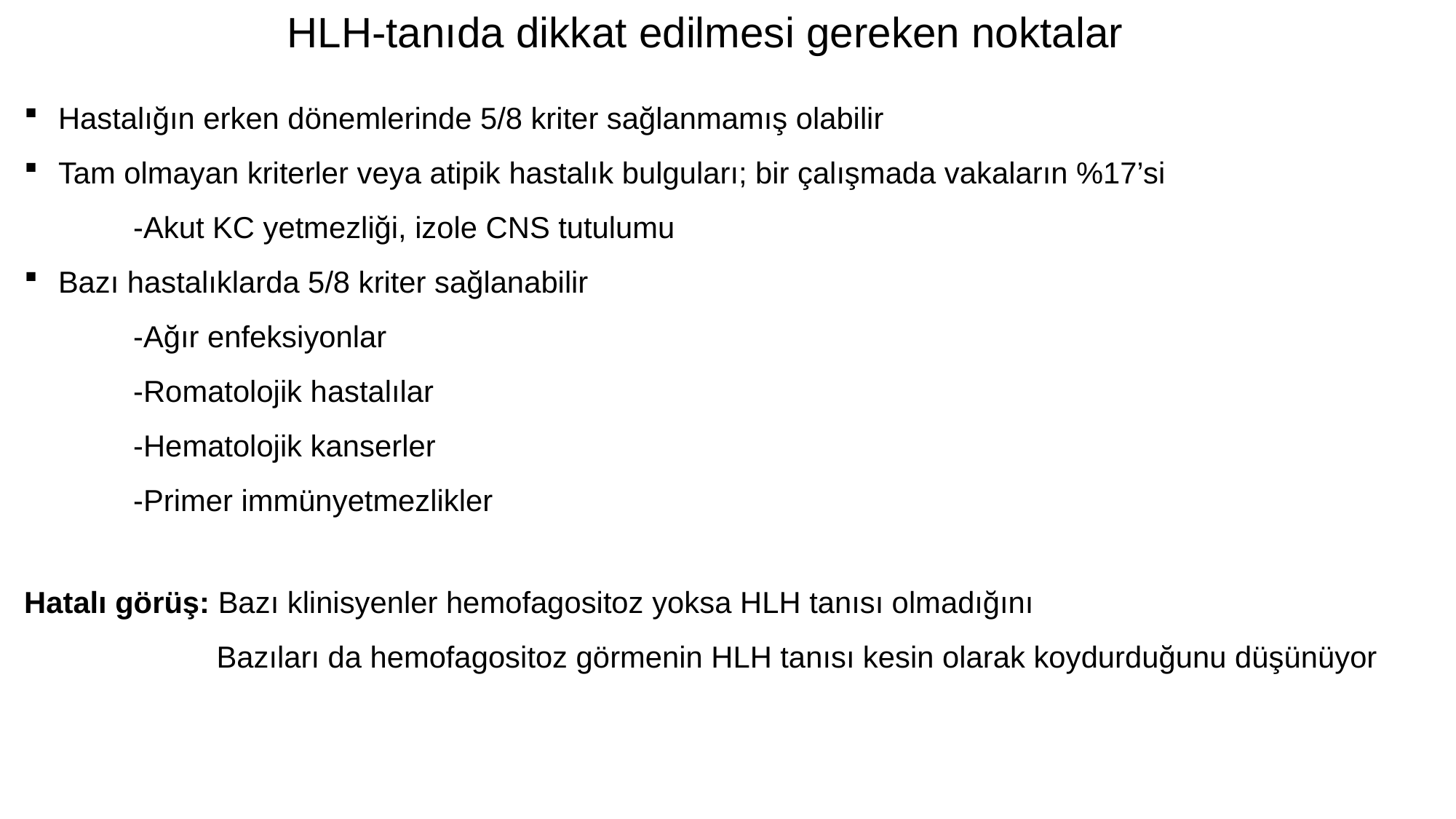

HLH-tanıda dikkat edilmesi gereken noktalar
Hastalığın erken dönemlerinde 5/8 kriter sağlanmamış olabilir
Tam olmayan kriterler veya atipik hastalık bulguları; bir çalışmada vakaların %17’si
	-Akut KC yetmezliği, izole CNS tutulumu
Bazı hastalıklarda 5/8 kriter sağlanabilir
	-Ağır enfeksiyonlar
	-Romatolojik hastalılar
	-Hematolojik kanserler
	-Primer immünyetmezlikler

Hatalı görüş: Bazı klinisyenler hemofagositoz yoksa HLH tanısı olmadığını
                       Bazıları da hemofagositoz görmenin HLH tanısı kesin olarak koydurduğunu düşünüyor